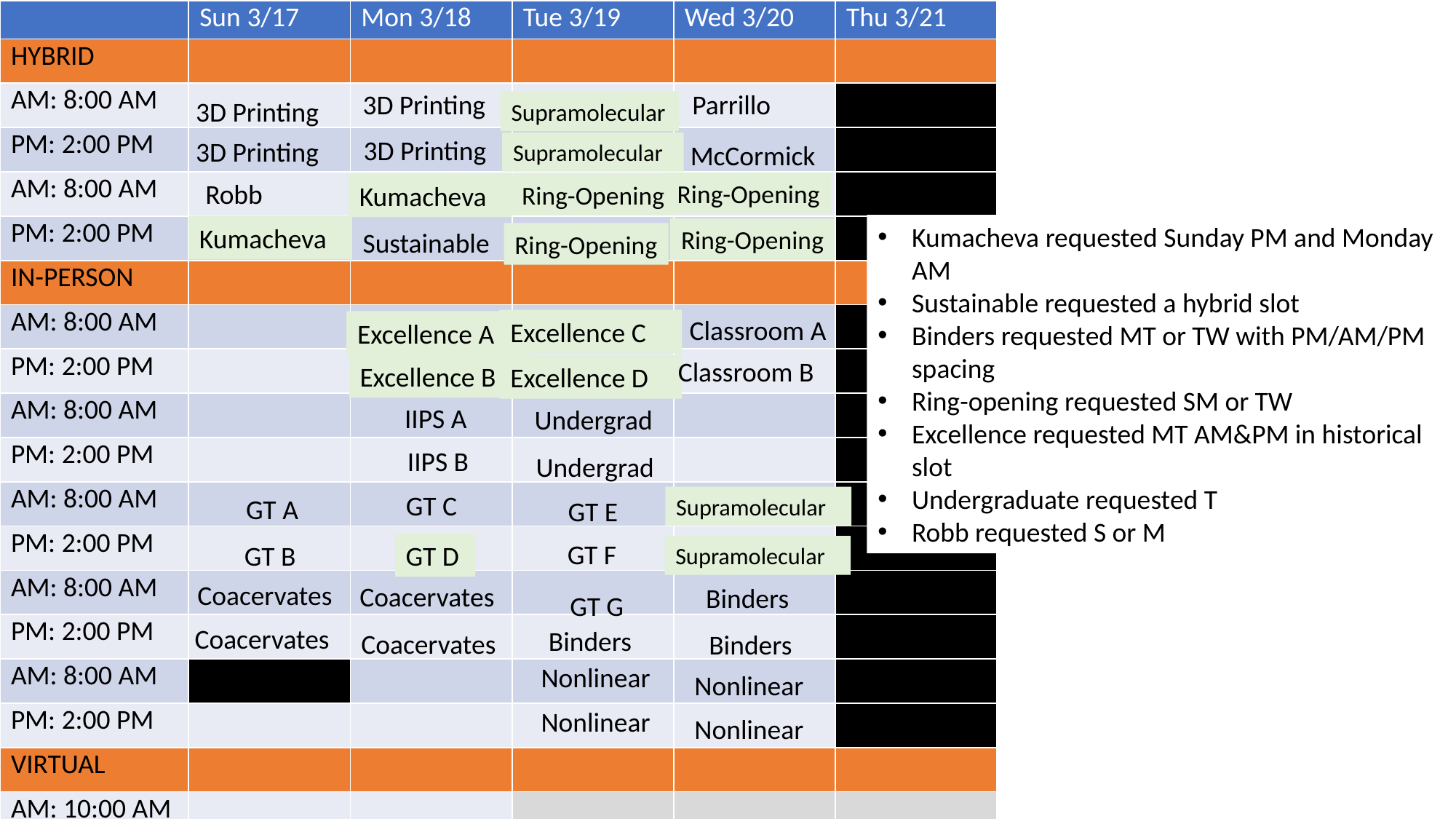

|  | Sun 3/17 | Mon 3/18 | Tue 3/19 | Wed 3/20 | Thu 3/21 |
| --- | --- | --- | --- | --- | --- |
| HYBRID |  |  |  |  |  |
| AM: 8:00 AM |  |  |  |  |  |
| PM: 2:00 PM |  |  |  |  |  |
| AM: 8:00 AM |  |  |  |  |  |
| PM: 2:00 PM |  |  |  |  |  |
| IN-PERSON |  |  |  |  |  |
| AM: 8:00 AM |  |  |  |  |  |
| PM: 2:00 PM |  |  |  |  |  |
| AM: 8:00 AM |  |  |  |  |  |
| PM: 2:00 PM |  |  |  |  |  |
| AM: 8:00 AM |  |  |  |  |  |
| PM: 2:00 PM |  |  |  |  |  |
| AM: 8:00 AM |  |  |  |  |  |
| PM: 2:00 PM |  |  |  |  |  |
| AM: 8:00 AM |  |  |  |  |  |
| PM: 2:00 PM |  |  |  |  |  |
| VIRTUAL |  |  |  |  |  |
| AM: 10:00 AM |  |  |  |  |  |
| PM: 3:00 PM |  |  |  |  |  |
Parrillo
3D Printing
3D Printing
Supramolecular
3D Printing
3D Printing
Supramolecular
McCormick
Robb
Ring-Opening
Kumacheva
Ring-Opening
Kumacheva requested Sunday PM and Monday AM
Sustainable requested a hybrid slot
Binders requested MT or TW with PM/AM/PM spacing
Ring-opening requested SM or TW
Excellence requested MT AM&PM in historical slot
Undergraduate requested T
Robb requested S or M
Kumacheva
Ring-Opening
Sustainable
Ring-Opening
Classroom A
Excellence C
Excellence A
Classroom B
Excellence B
Excellence D
IIPS A
Undergrad
IIPS B
Undergrad
GT C
Supramolecular
Supramolecular
GT A
GT E
GT F
GT B
GT D
Coacervates
Coacervates
Binders
Binders
Binders
GT G
Coacervates
Coacervates
Nonlinear
Nonlinear
Nonlinear
Nonlinear